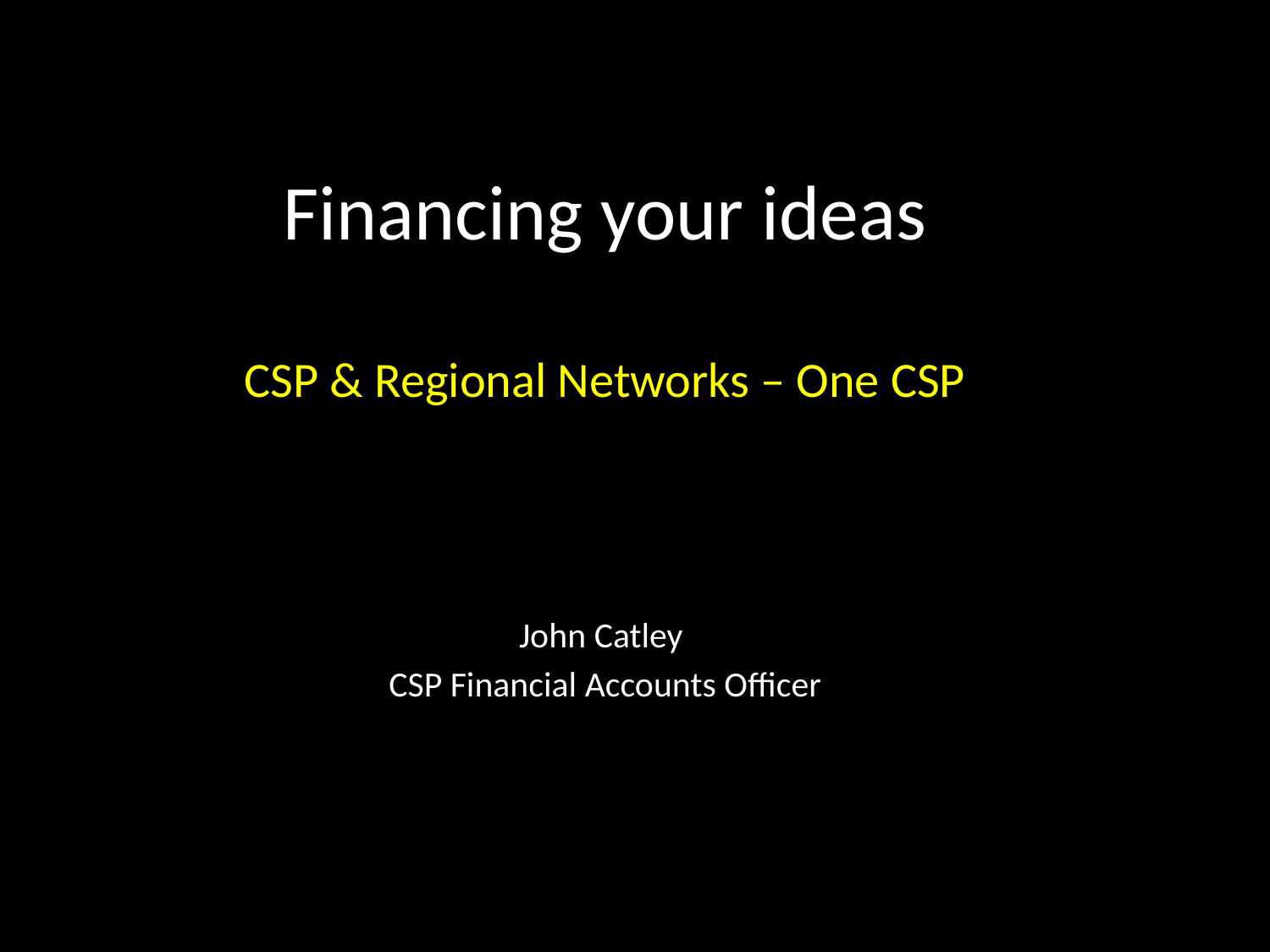

Financing your ideas

CSP & Regional Networks – One CSP
John Catley
CSP Financial Accounts Officer